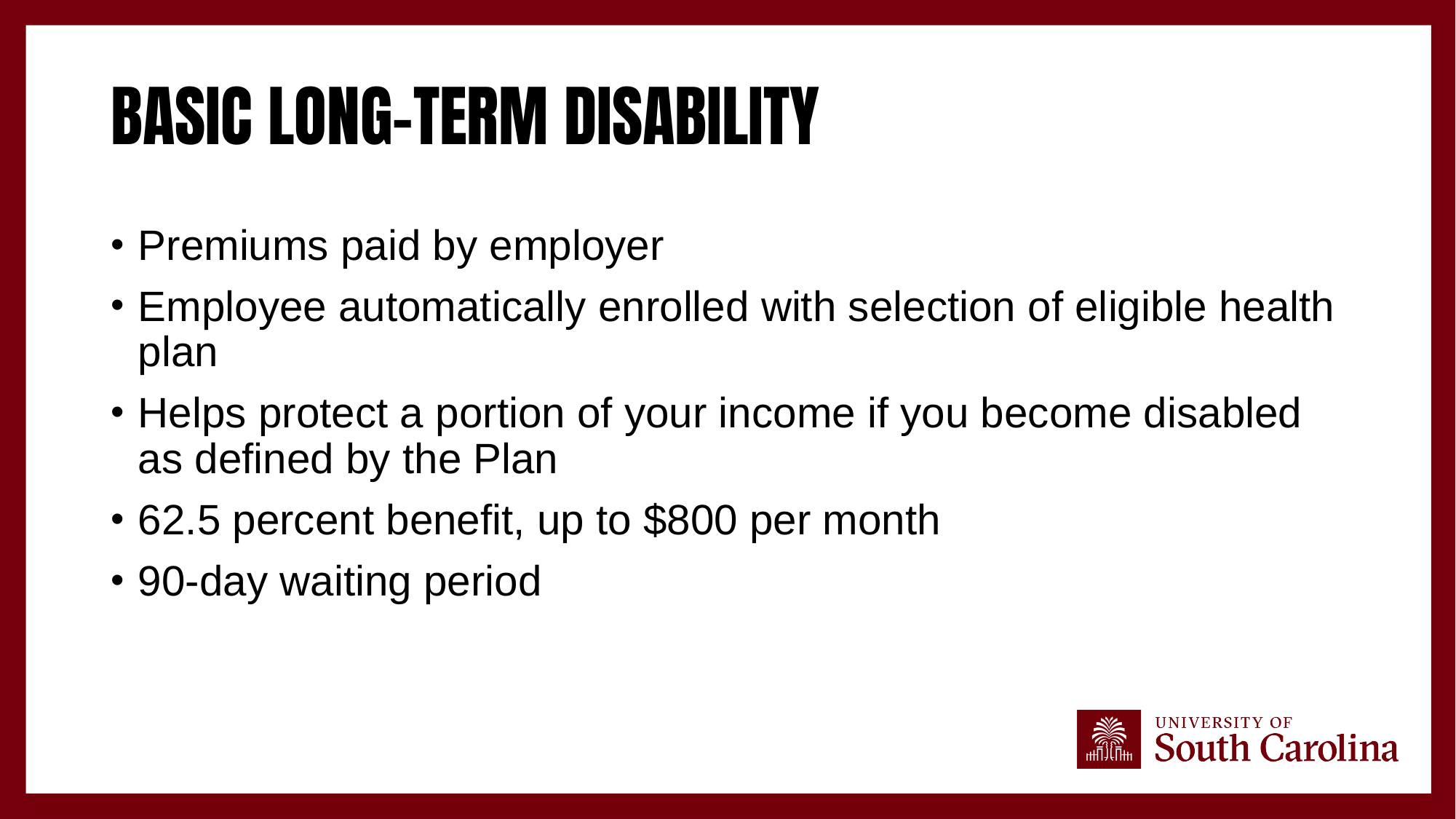

# Basic Long-Term Disability
Premiums paid by employer
Employee automatically enrolled with selection of eligible health plan
Helps protect a portion of your income if you become disabled as defined by the Plan
62.5 percent benefit, up to $800 per month
90-day waiting period